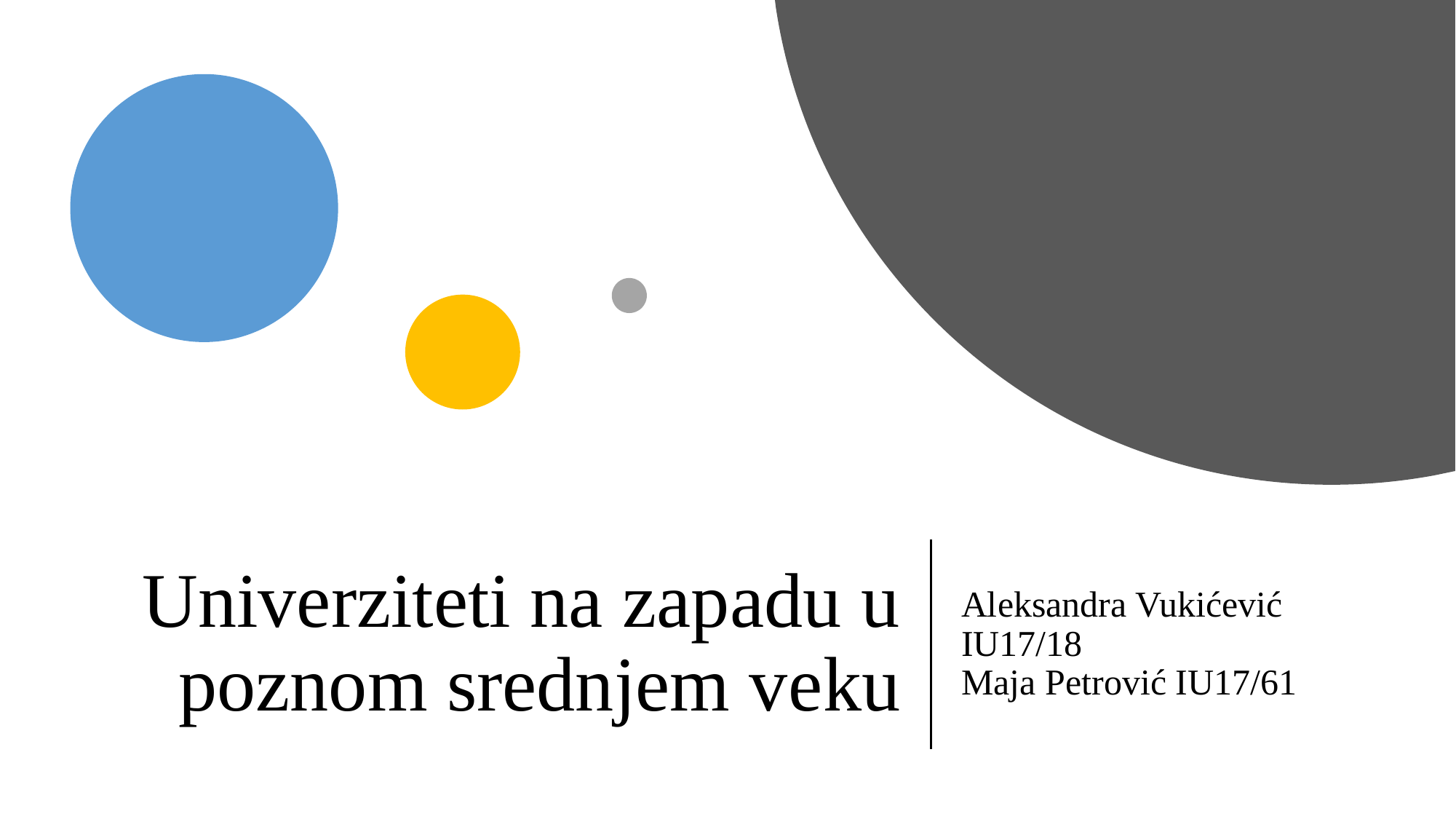

# Univerziteti na zapadu u poznom srednjem veku
Aleksandra Vukićević IU17/18
Maja Petrović IU17/61